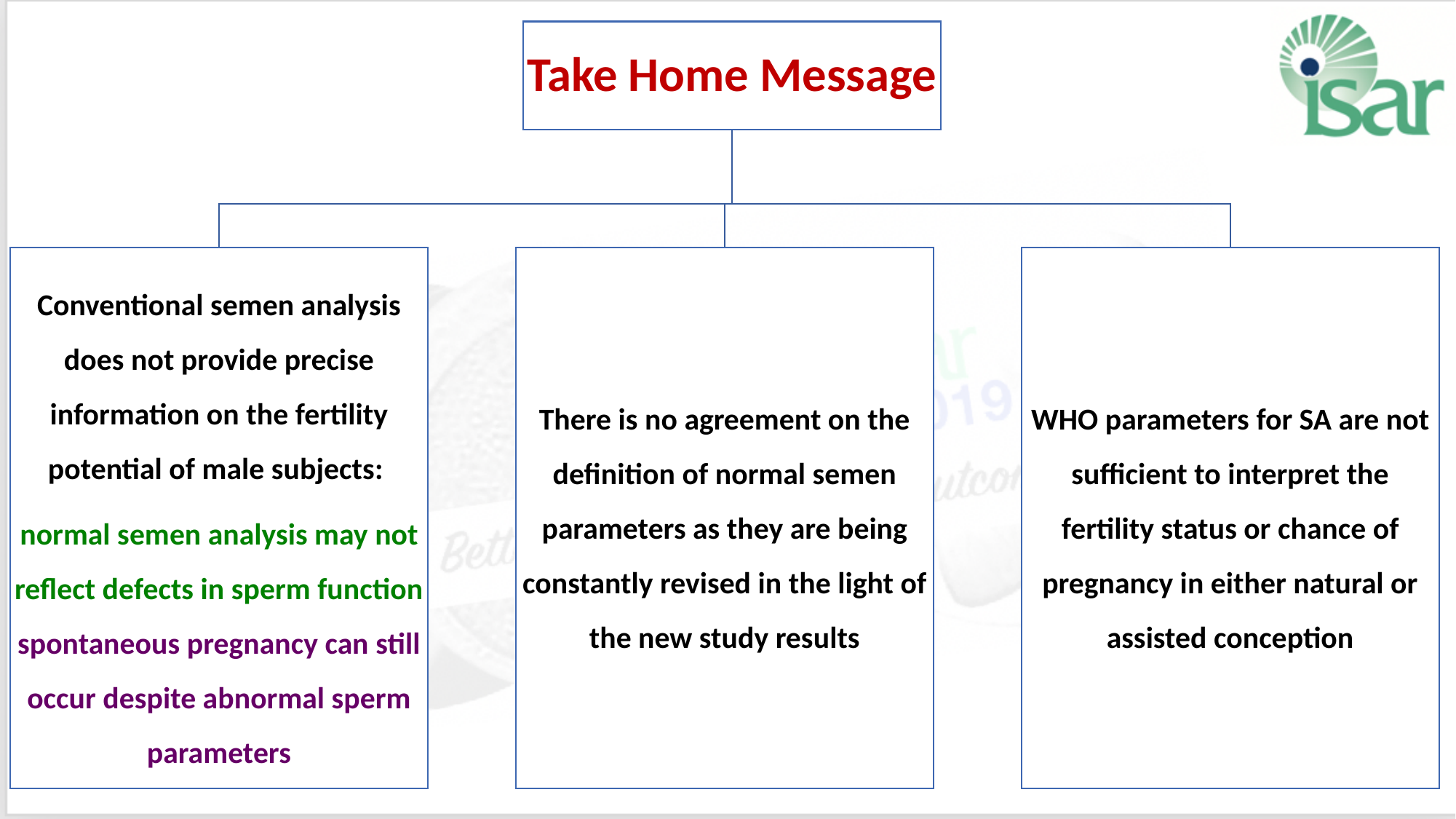

Take Home Message
Conventional semen analysis does not provide precise information on the fertility potential of male subjects:
normal semen analysis may not reflect defects in sperm function
spontaneous pregnancy can still occur despite abnormal sperm parameters
There is no agreement on the definition of normal semen parameters as they are being constantly revised in the light of the new study results
WHO parameters for SA are not sufficient to interpret the fertility status or chance of pregnancy in either natural or assisted conception